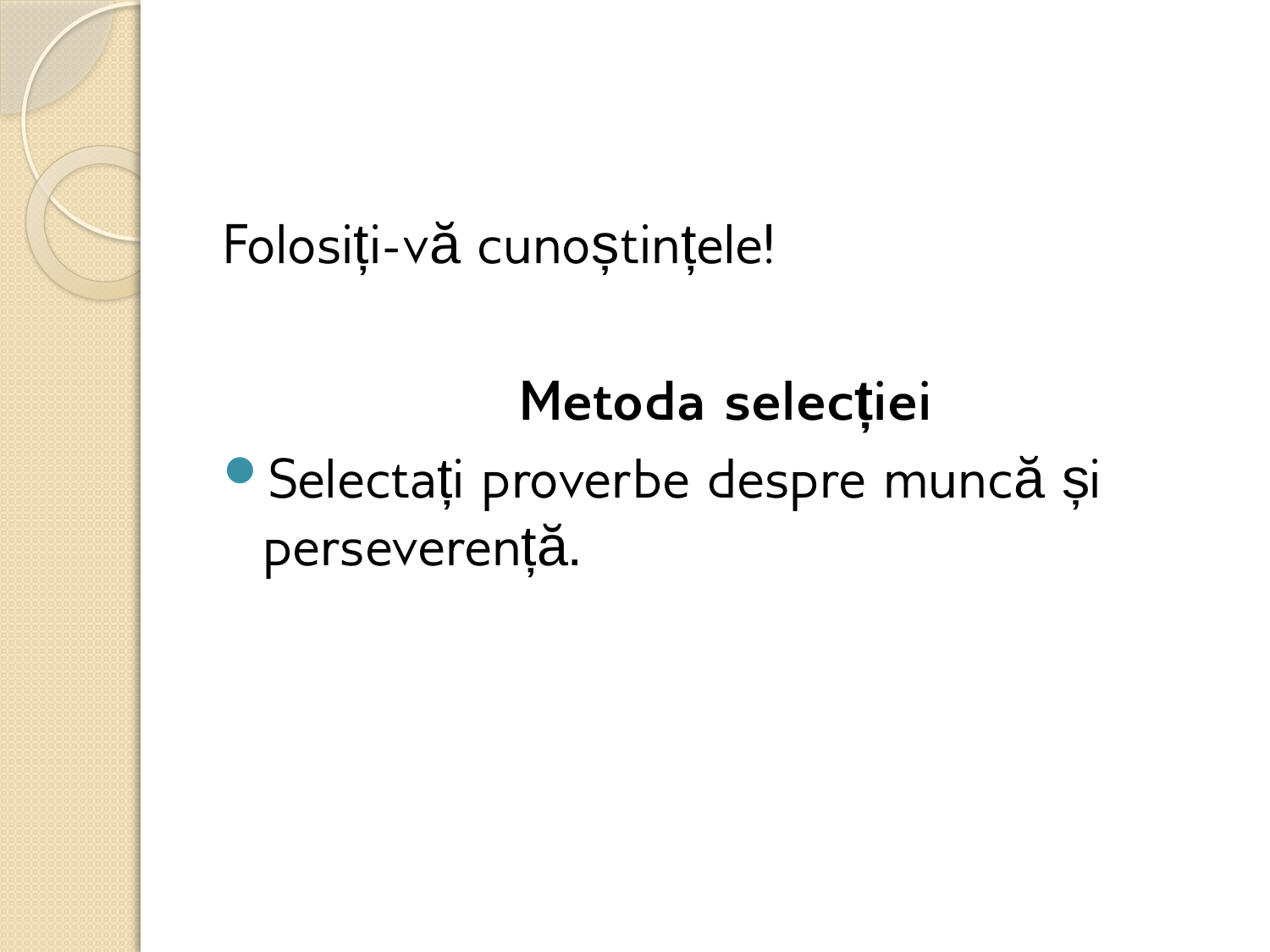

#
Folosiți-vă cunoștințele!

Metoda selecției
Selectați proverbe despre muncă și perseverență.